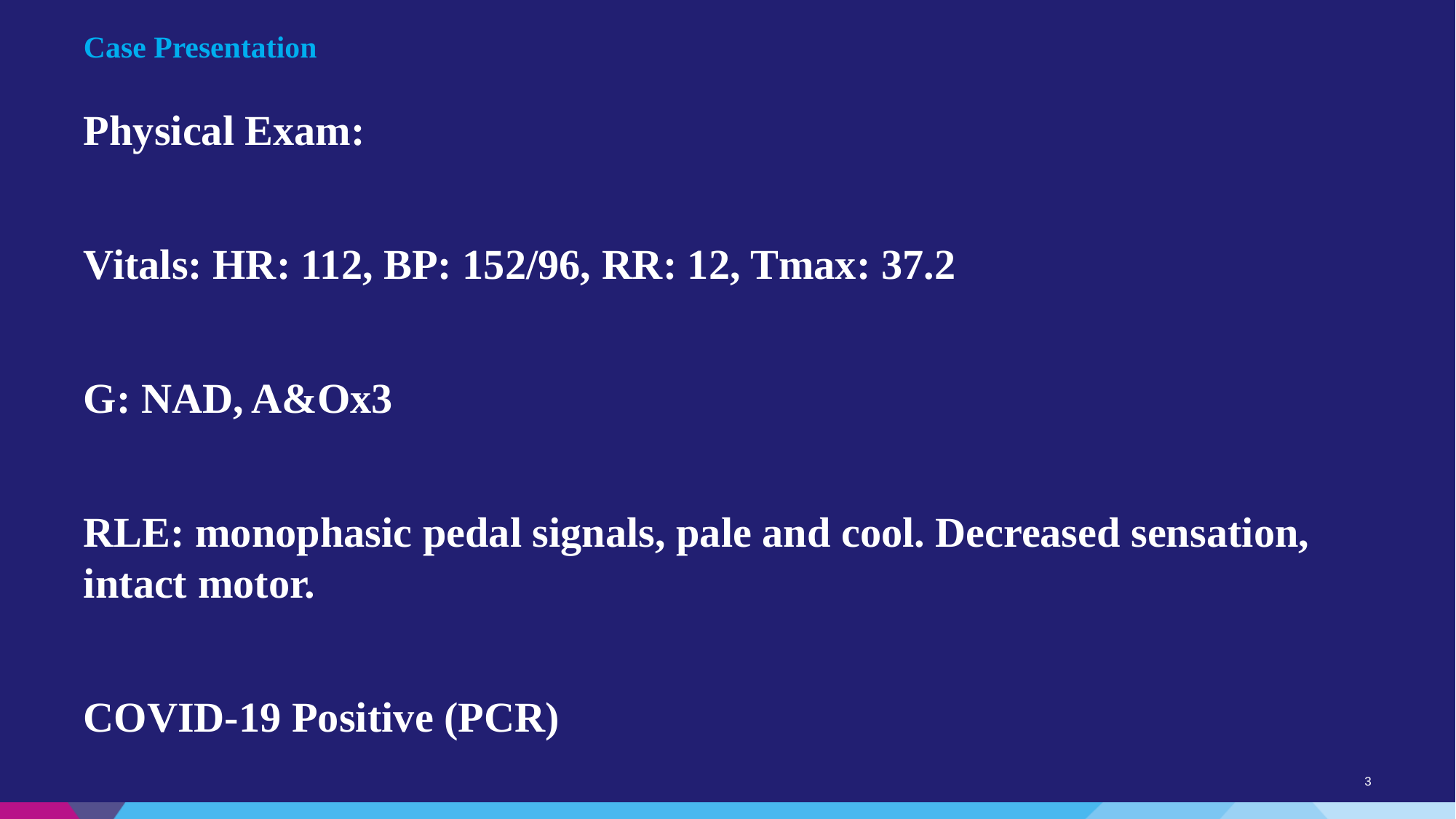

# Case Presentation
Physical Exam:

Vitals: HR: 112, BP: 152/96, RR: 12, Tmax: 37.2

G: NAD, A&Ox3

RLE: monophasic pedal signals, pale and cool. Decreased sensation, intact motor.

COVID-19 Positive (PCR)

3